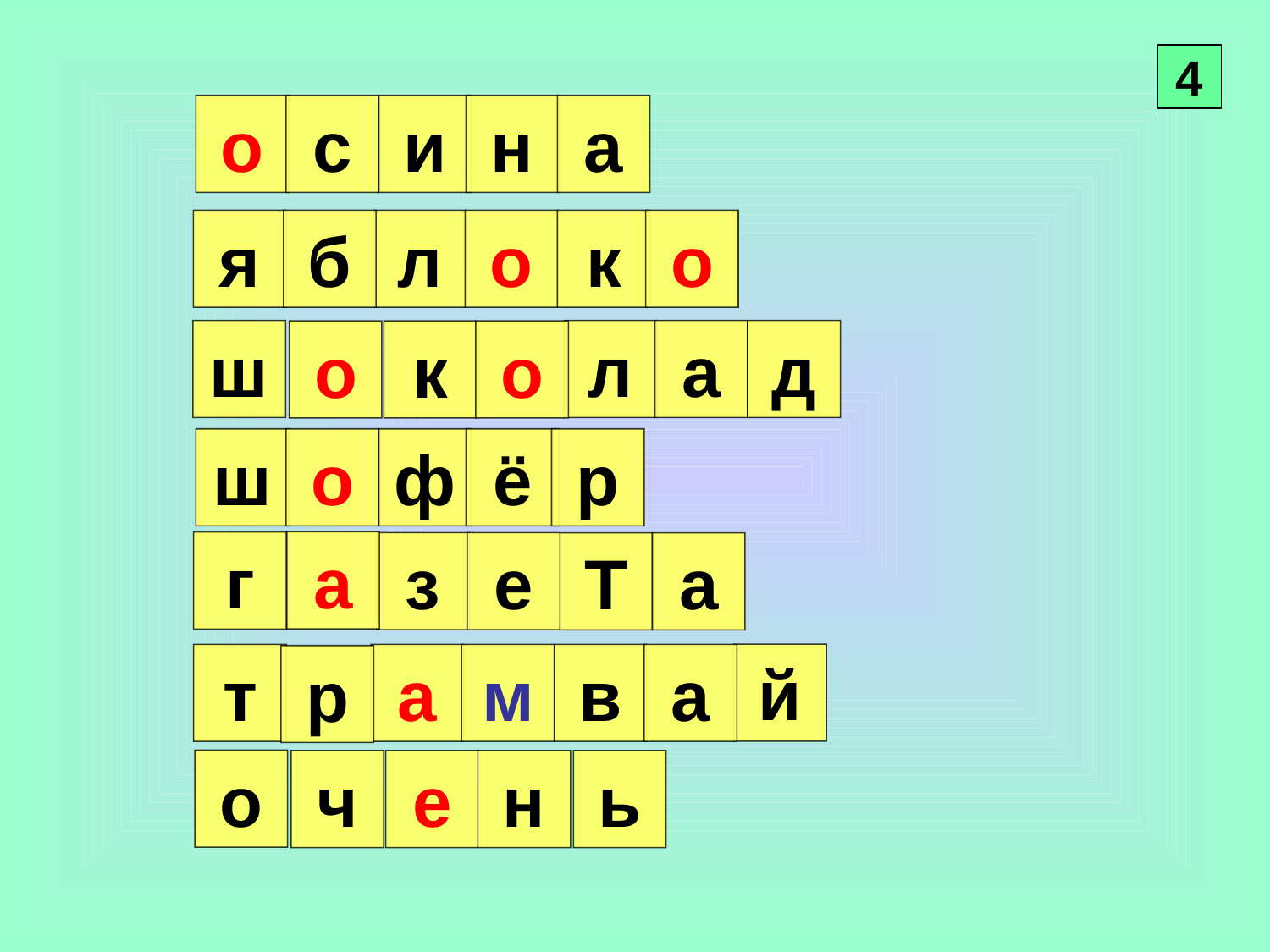

4
о
с
и
н
а
я
б
л
о
к
о
ш
л
а
д
о
к
о
ш
о
ф
ё
р
а
г
з
е
т
а
й
т
а
м
в
а
р
о
ч
е
н
ь